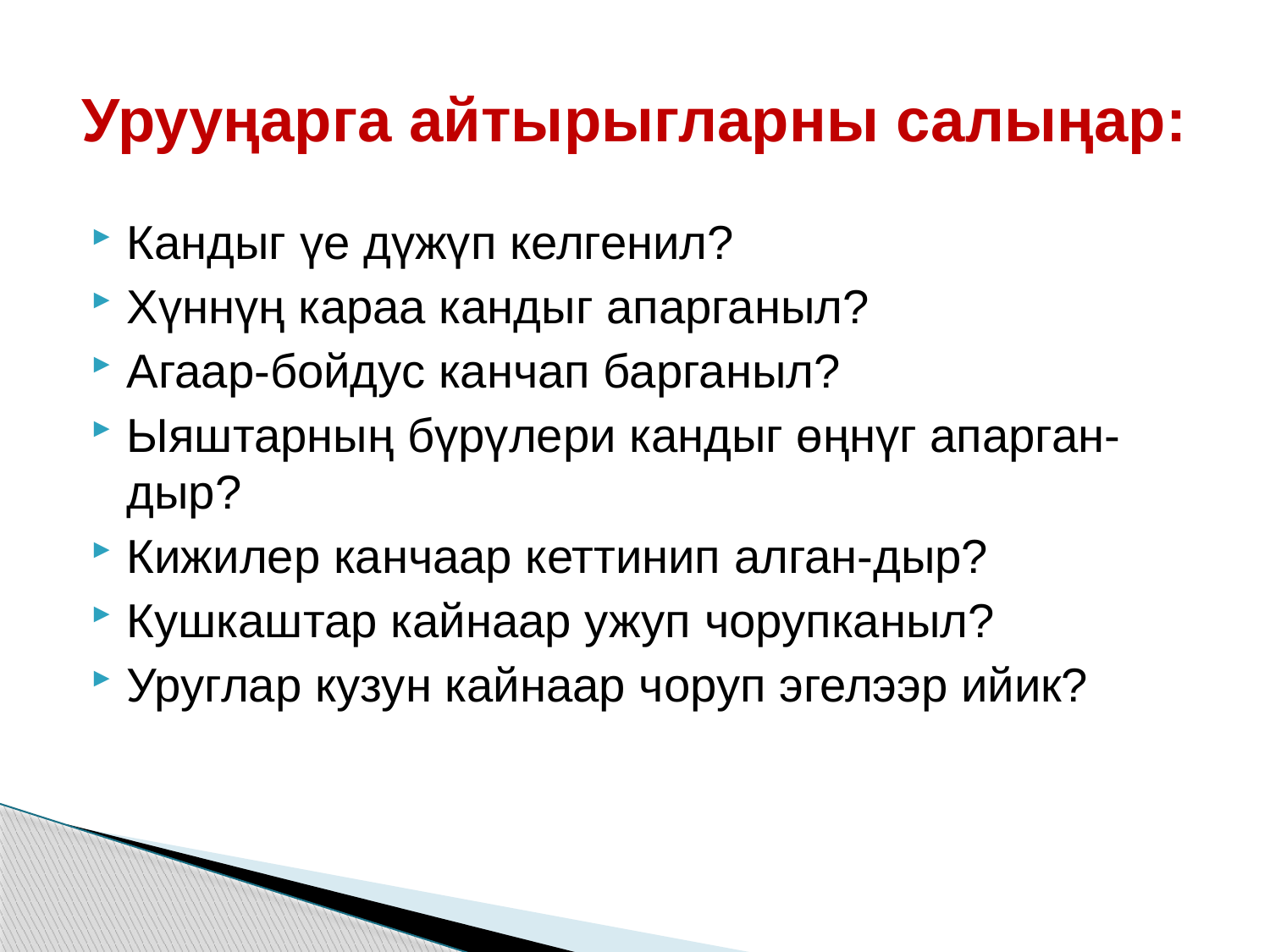

# Урууңарга айтырыгларны салыңар:
Кандыг үе дүжүп келгенил?
Хүннүң караа кандыг апарганыл?
Агаар-бойдус канчап барганыл?
Ыяштарның бүрүлери кандыг өңнүг апарган-дыр?
Кижилер канчаар кеттинип алган-дыр?
Кушкаштар кайнаар ужуп чорупканыл?
Уруглар кузун кайнаар чоруп эгелээр ийик?